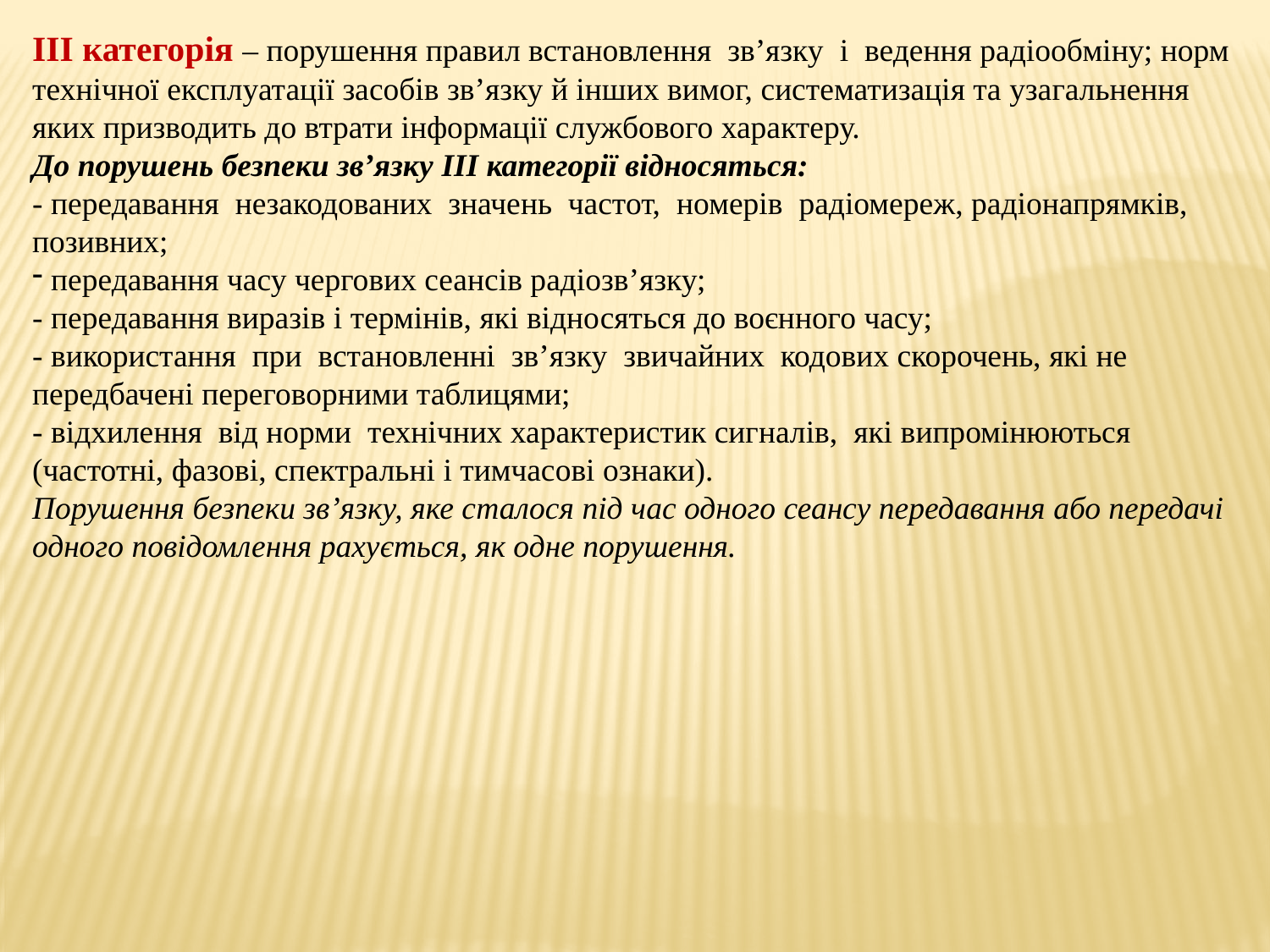

III категорія – порушення правил встановлення  зв’язку  і  ведення радіообміну; норм технічної експлуатації засобів зв’язку й інших вимог, систематизація та узагальнення яких призводить до втрати інформації службового характеру.
До порушень безпеки зв’язку III категорії відносяться:
- передавання  незакодованих  значень  частот,  номерів  радіомереж, радіонапрямків, позивних;
 передавання часу чергових сеансів радіозв’язку;
- передавання виразів і термінів, які відносяться до воєнного часу;
- використання  при  встановленні  зв’язку  звичайних  кодових скорочень, які не передбачені переговорними таблицями;
- відхилення  від норми  технічних характеристик сигналів,  які випромінюються (частотні, фазові, спектральні і тимчасові ознаки).
Порушення безпеки зв’язку, яке сталося під час одного сеансу передавання або передачі одного повідомлення рахується, як одне порушення.